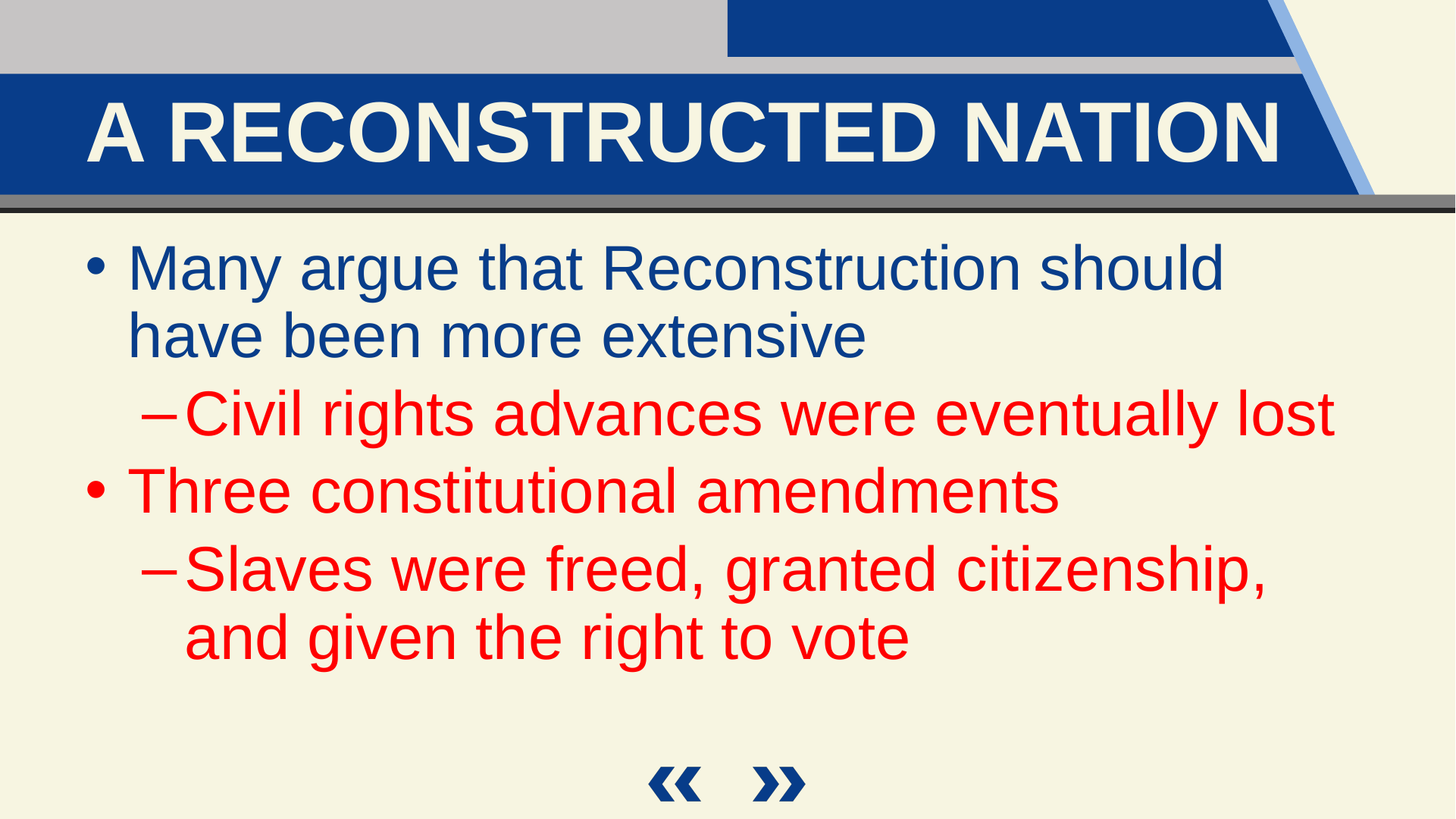

A Reconstructed Nation
Many argue that Reconstruction should have been more extensive
Civil rights advances were eventually lost
Three constitutional amendments
Slaves were freed, granted citizenship, and given the right to vote